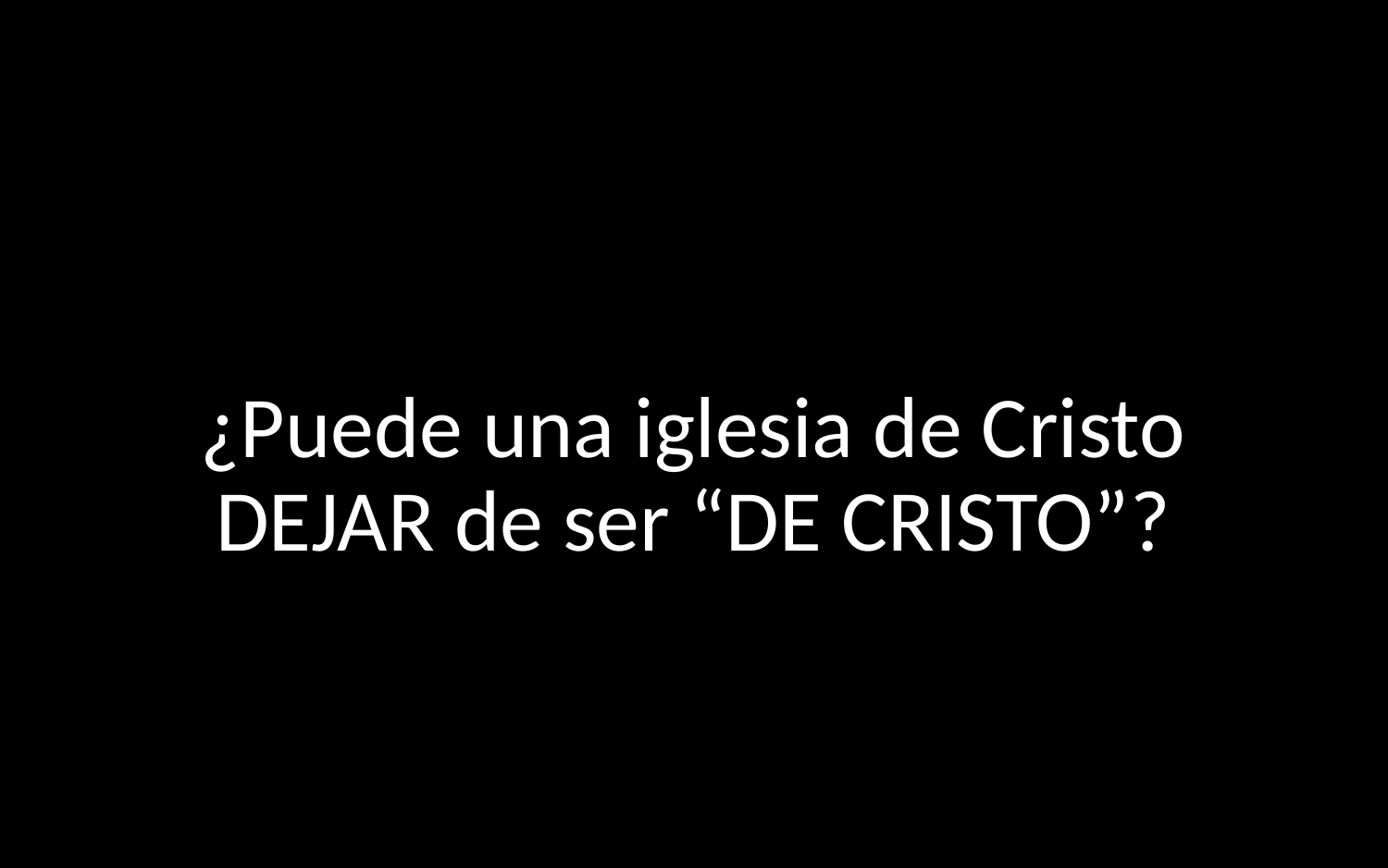

# ¿Puede una iglesia de Cristo DEJAR de ser “DE CRISTO”?